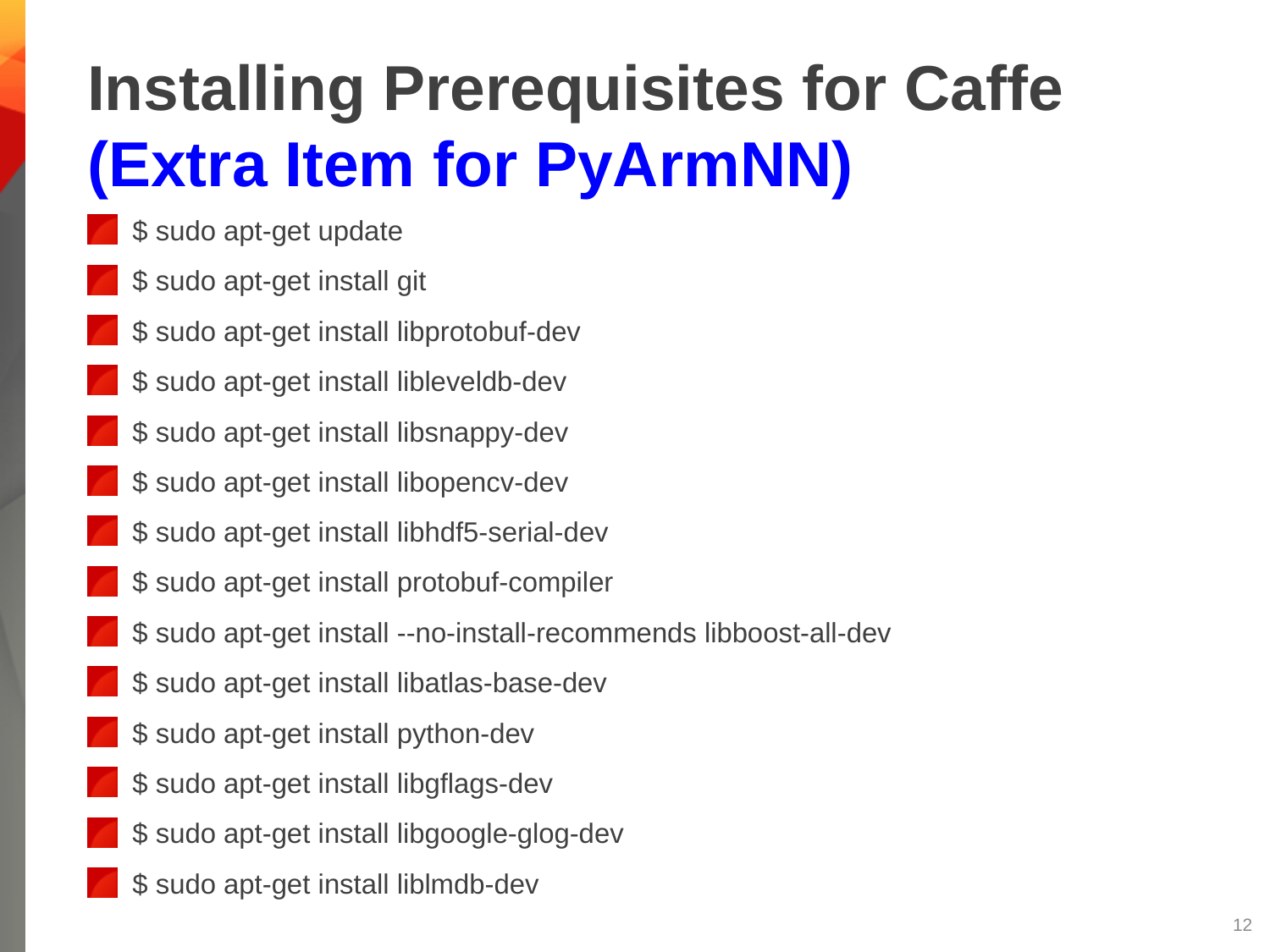

# Installing Prerequisites for Caffe (Extra Item for PyArmNN)
$ sudo apt-get update
$ sudo apt-get install git
$ sudo apt-get install libprotobuf-dev
$ sudo apt-get install libleveldb-dev
$ sudo apt-get install libsnappy-dev
$ sudo apt-get install libopencv-dev
$ sudo apt-get install libhdf5-serial-dev
$ sudo apt-get install protobuf-compiler
$ sudo apt-get install --no-install-recommends libboost-all-dev
$ sudo apt-get install libatlas-base-dev
$ sudo apt-get install python-dev
$ sudo apt-get install libgflags-dev
$ sudo apt-get install libgoogle-glog-dev
$ sudo apt-get install liblmdb-dev
12